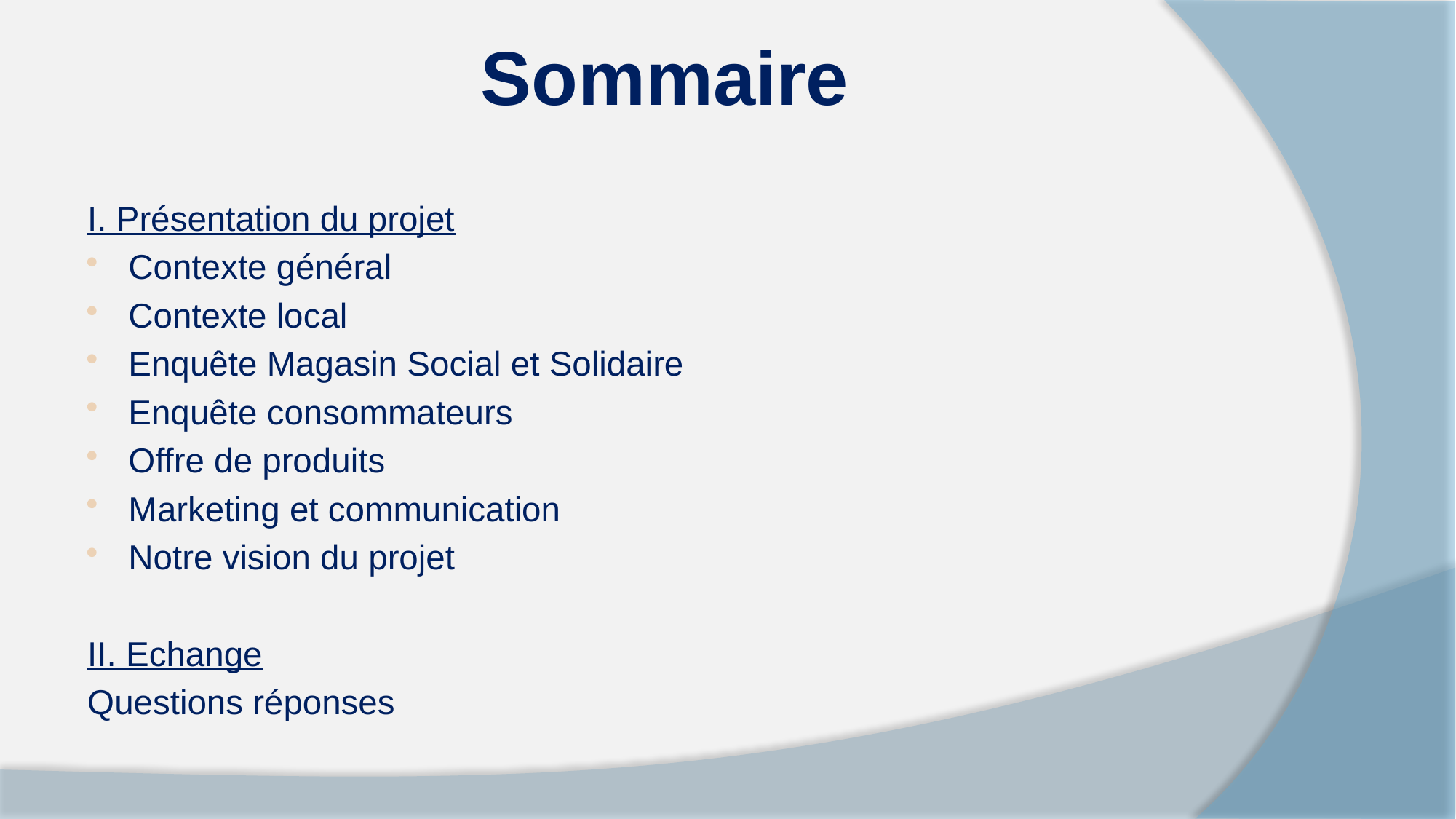

# Sommaire
I. Présentation du projet
Contexte général
Contexte local
Enquête Magasin Social et Solidaire
Enquête consommateurs
Offre de produits
Marketing et communication
Notre vision du projet

II. Echange
Questions réponses